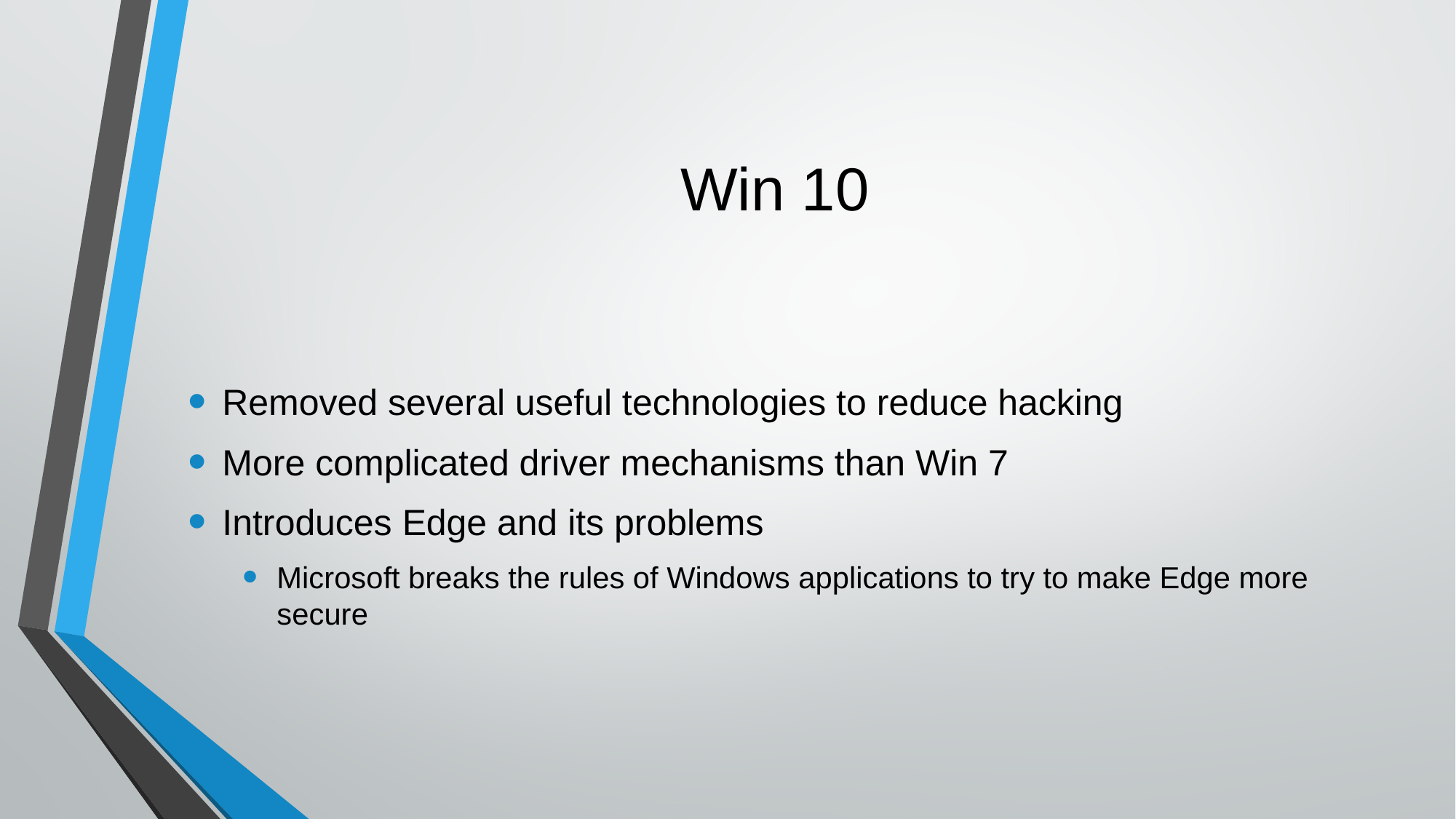

# Win 10
Removed several useful technologies to reduce hacking
More complicated driver mechanisms than Win 7
Introduces Edge and its problems
Microsoft breaks the rules of Windows applications to try to make Edge more secure